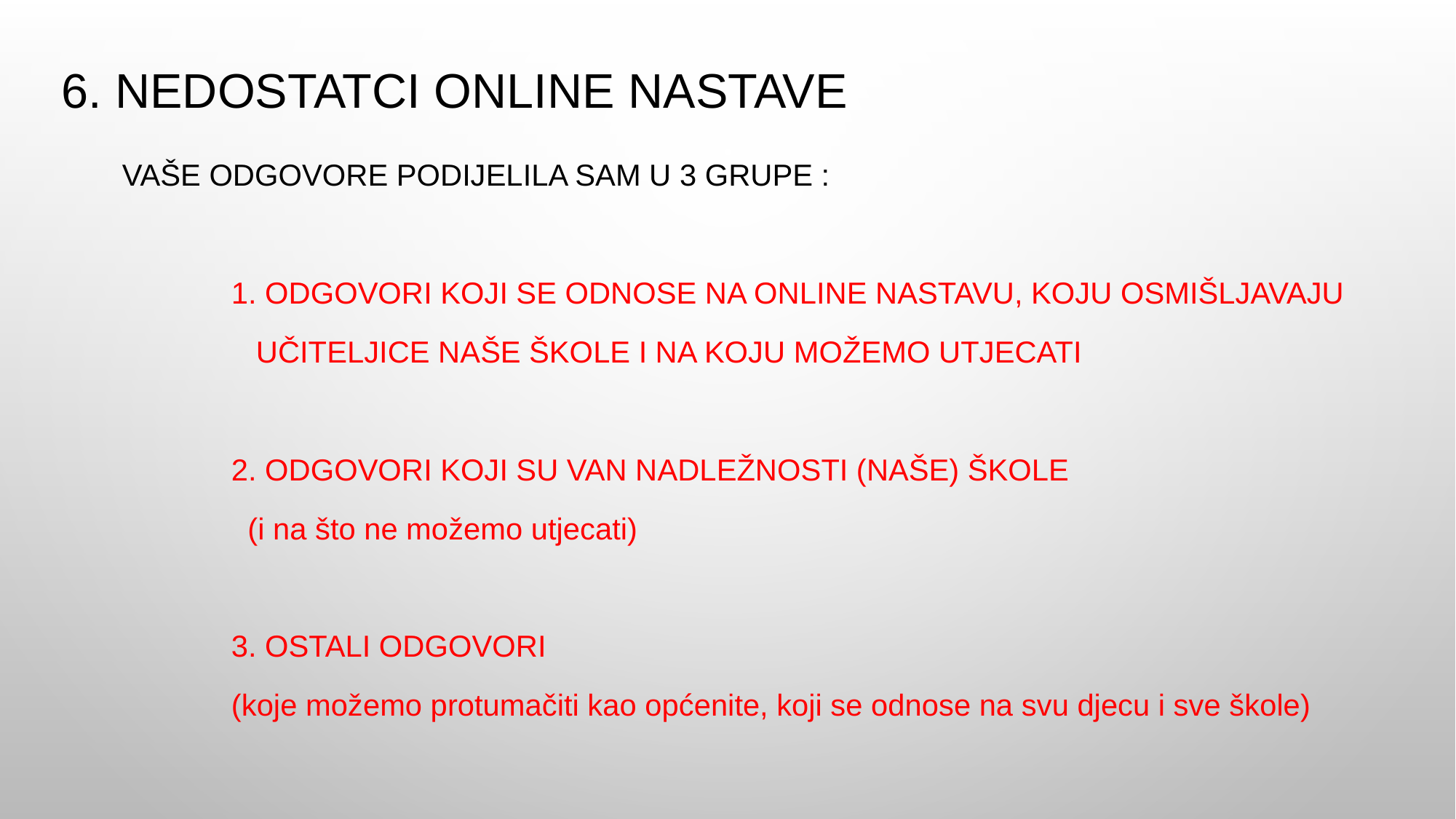

# 6. NEDOSTATCI ONLINE NASTAVE
Vaše odgovore podijelila sam u 3 grupe :

	1. odgovori koji se odnose na online nastavu, koju osmišljavaju
                učiteljice naše škole i na koju možemo utjecati

	2. odgovori koji su van nadležnosti (naše) škole
               (i na što ne možemo utjecati)

	3. ostali odgovori
	(koje možemo protumačiti kao općenite, koji se odnose na svu djecu i sve škole)